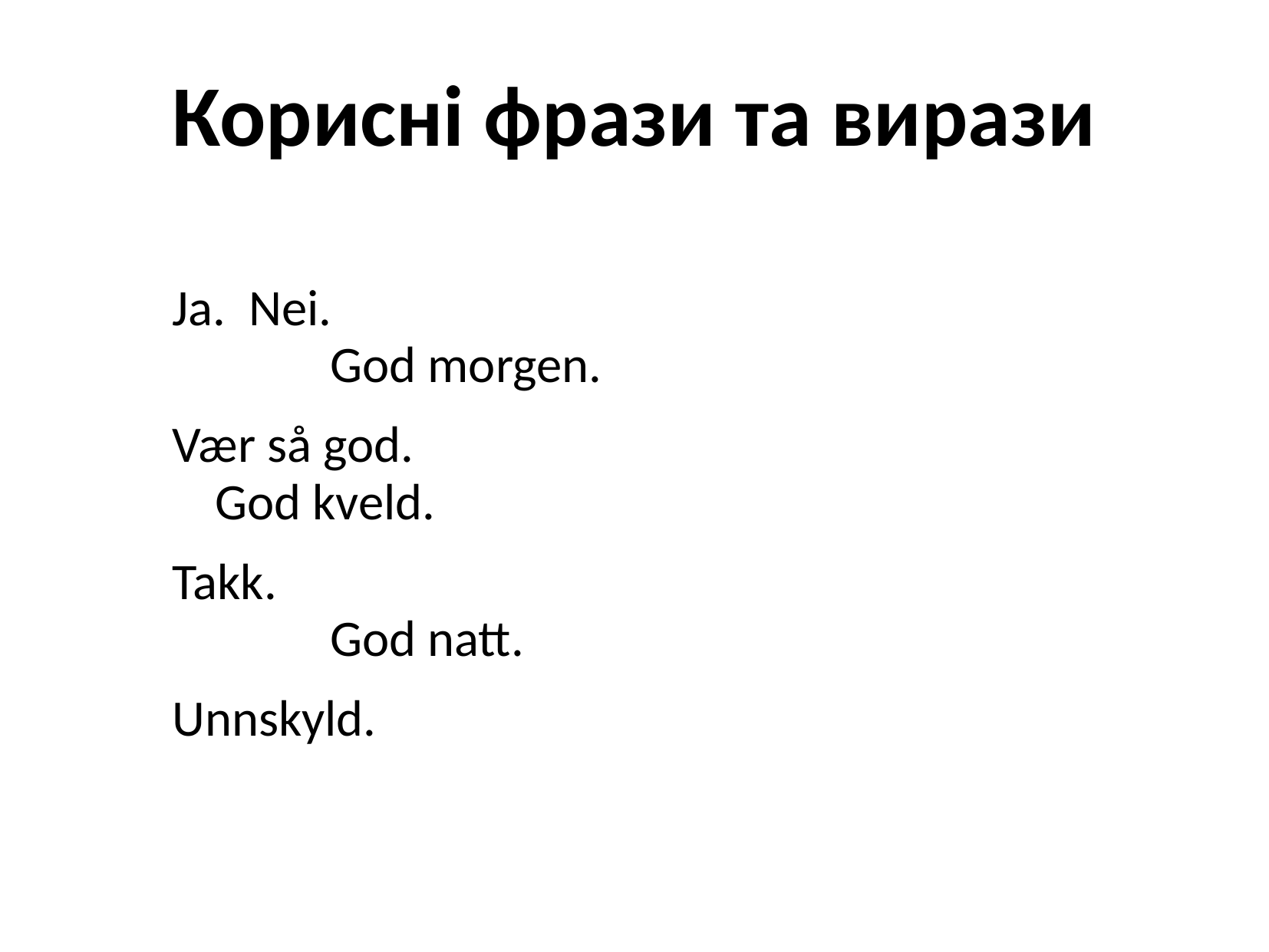

# Корисні фрази та вирази
Ja.  Nei.  								God morgen.
Vær så god. 							God kveld.
Takk. 									God natt.
Unnskyld.